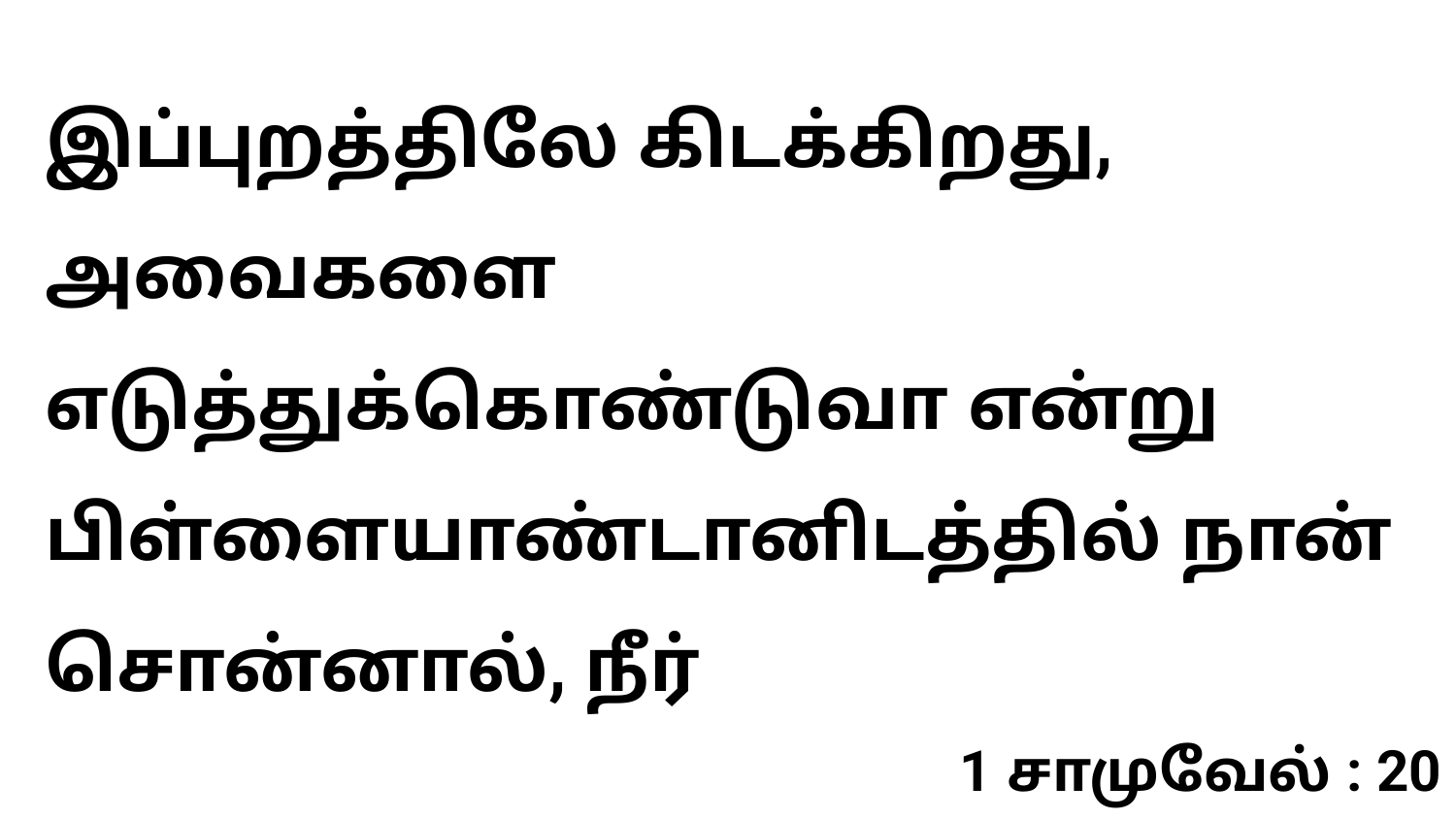

இப்புறத்திலே கிடக்கிறது, அவைகளை எடுத்துக்கொண்டுவா என்று பிள்ளையாண்டானிடத்தில் நான் சொன்னால், நீர்
1 சாமுவேல் : 20